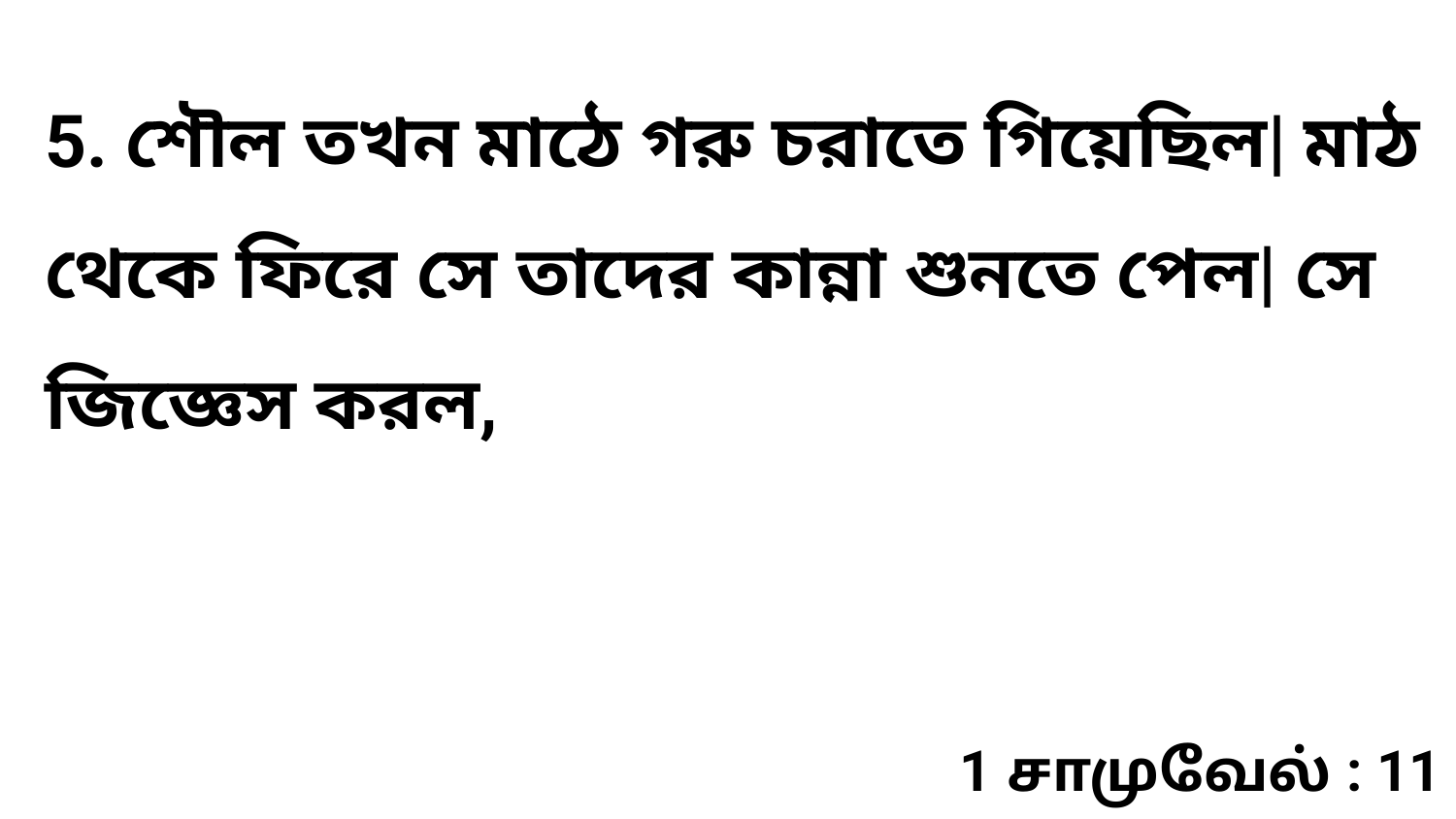

5. শৌল তখন মাঠে গরু চরাতে গিয়েছিল| মাঠ থেকে ফিরে সে তাদের কান্না শুনতে পেল| সে জিজ্ঞেস করল,
1 சாமுவேல் : 11